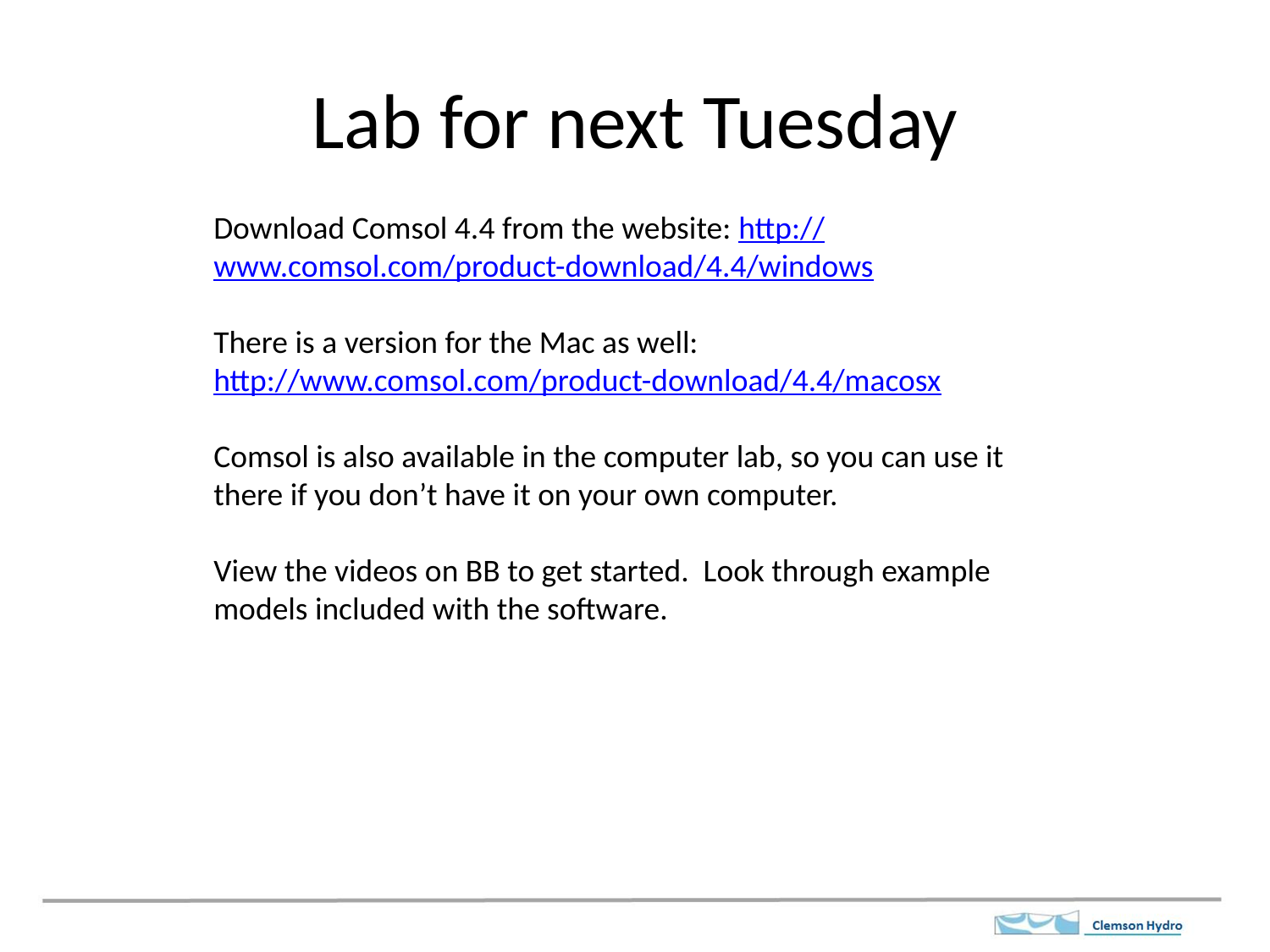

# Lab for next Tuesday
Download Comsol 4.4 from the website: http://www.comsol.com/product-download/4.4/windows

There is a version for the Mac as well:
http://www.comsol.com/product-download/4.4/macosx

Comsol is also available in the computer lab, so you can use it there if you don’t have it on your own computer.

View the videos on BB to get started.  Look through example models included with the software.